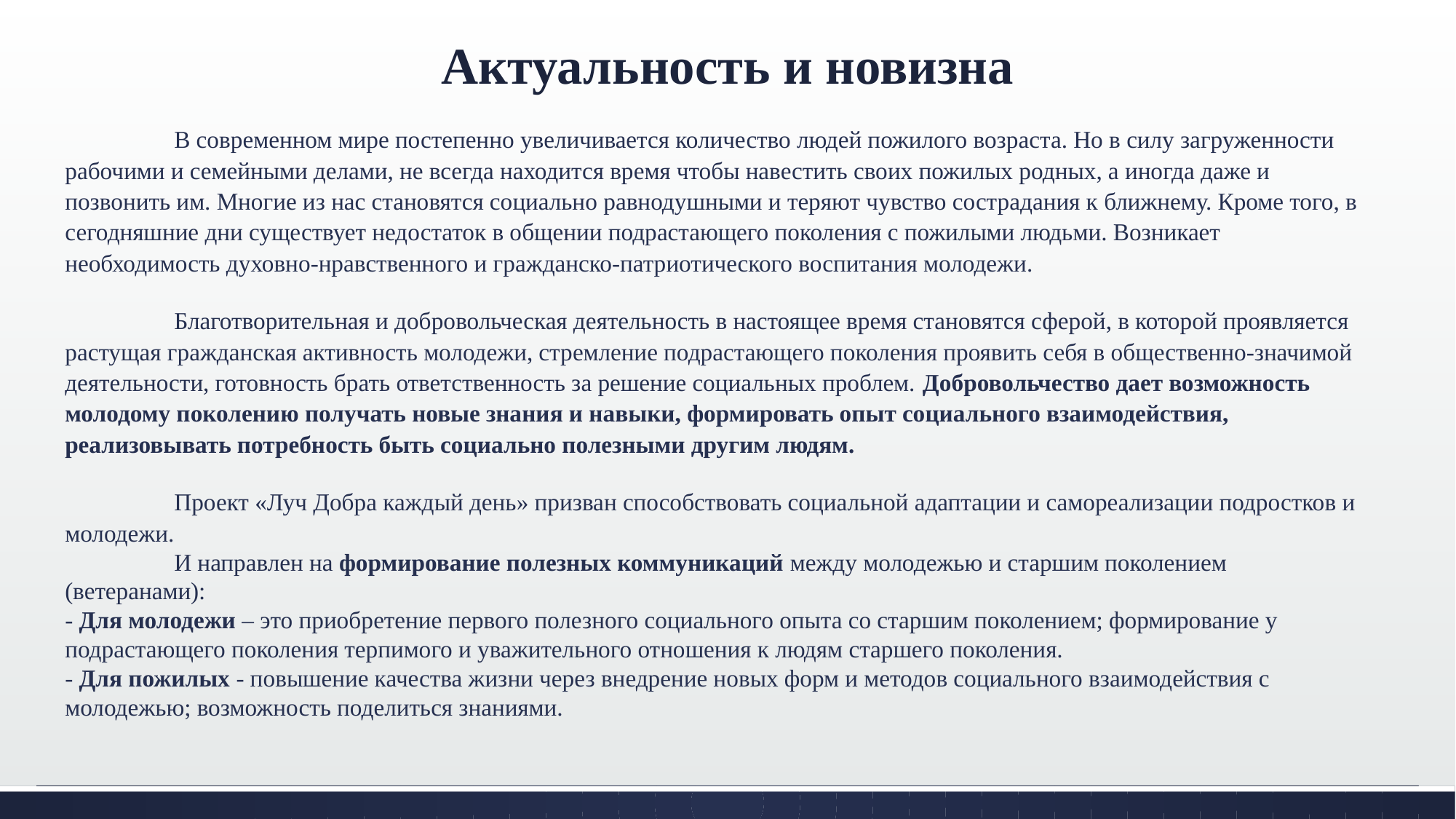

# Актуальность и новизна
	В современном мире постепенно увеличивается количество людей пожилого возраста. Но в силу загруженности рабочими и семейными делами, не всегда находится время чтобы навестить своих пожилых родных, а иногда даже и позвонить им. Многие из нас становятся социально равнодушными и теряют чувство сострадания к ближнему. Кроме того, в сегодняшние дни существует недостаток в общении подрастающего поколения с пожилыми людьми. Возникает необходимость духовно-нравственного и гражданско-патриотического воспитания молодежи.
	Благотворительная и добровольческая деятельность в настоящее время становятся сферой, в которой проявляется растущая гражданская активность молодежи, стремление подрастающего поколения проявить себя в общественно-значимой деятельности, готовность брать ответственность за решение социальных проблем. Добровольчество дает возможность молодому поколению получать новые знания и навыки, формировать опыт социального взаимодействия, реализовывать потребность быть социально полезными другим людям.
	Проект «Луч Добра каждый день» призван способствовать социальной адаптации и самореализации подростков и молодежи.
	И направлен на формирование полезных коммуникаций между молодежью и старшим поколением (ветеранами):
- Для молодежи – это приобретение первого полезного социального опыта со старшим поколением; формирование у подрастающего поколения терпимого и уважительного отношения к людям старшего поколения.
- Для пожилых - повышение качества жизни через внедрение новых форм и методов социального взаимодействия с молодежью; возможность поделиться знаниями.